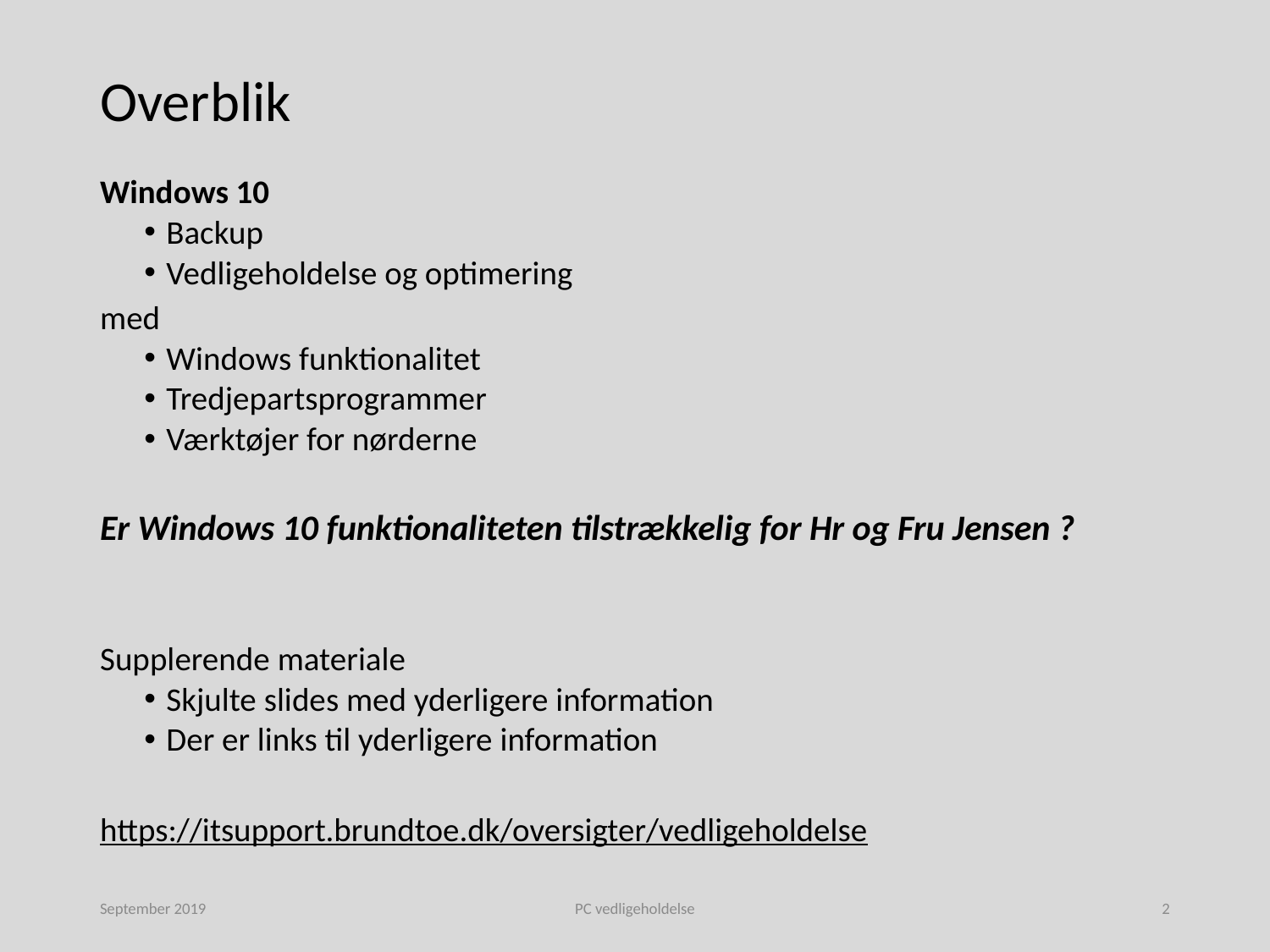

# Overblik
Windows 10
Backup
Vedligeholdelse og optimering
med
Windows funktionalitet
Tredjepartsprogrammer
Værktøjer for nørderne

Er Windows 10 funktionaliteten tilstrækkelig for Hr og Fru Jensen ?

Supplerende materiale
Skjulte slides med yderligere information
Der er links til yderligere information

https://itsupport.brundtoe.dk/oversigter/vedligeholdelse

September 2019
PC vedligeholdelse
2